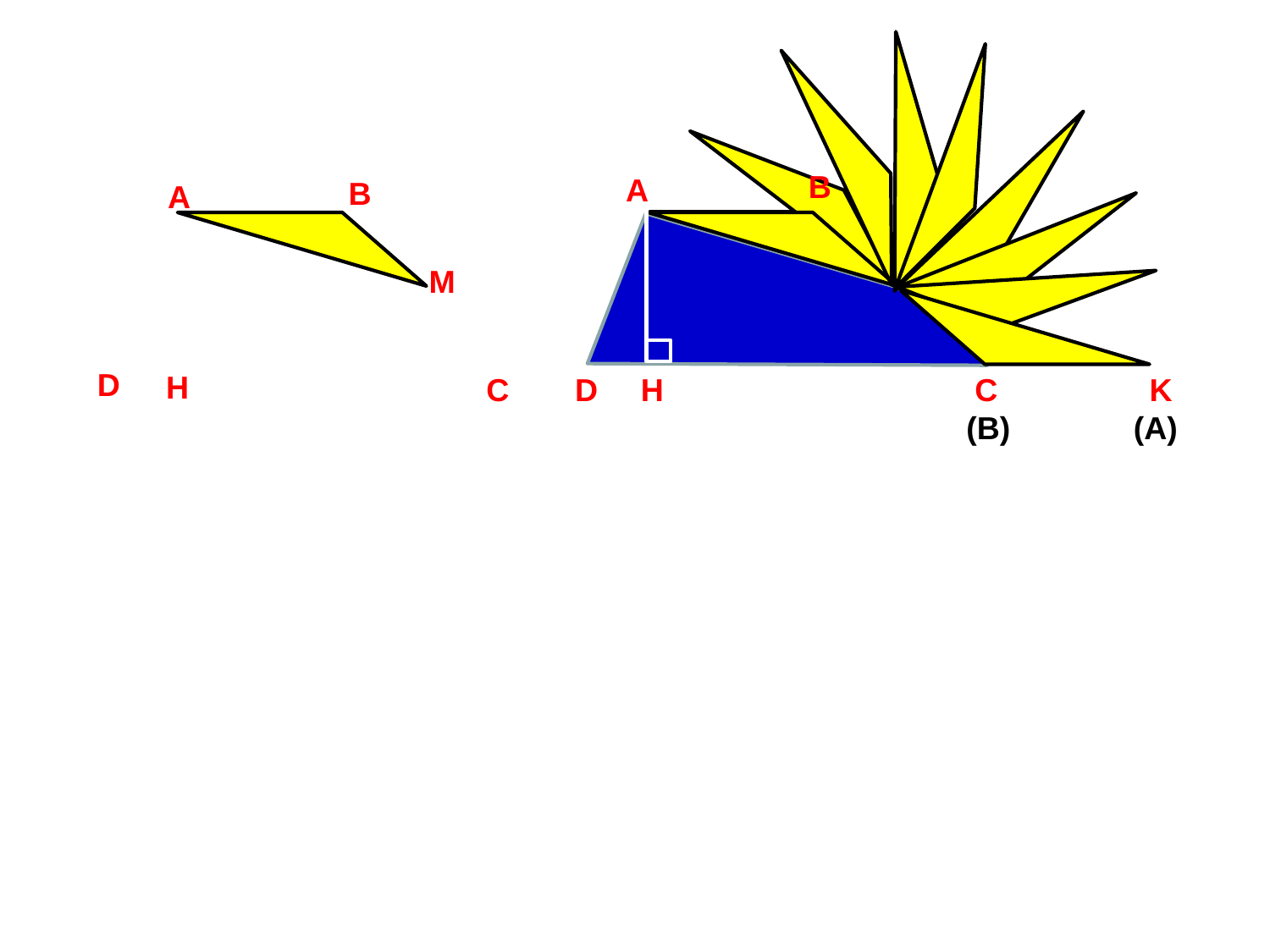

B

A
B
A

M

M

D
H
C
D
H
C
K
(B)
(A)

4